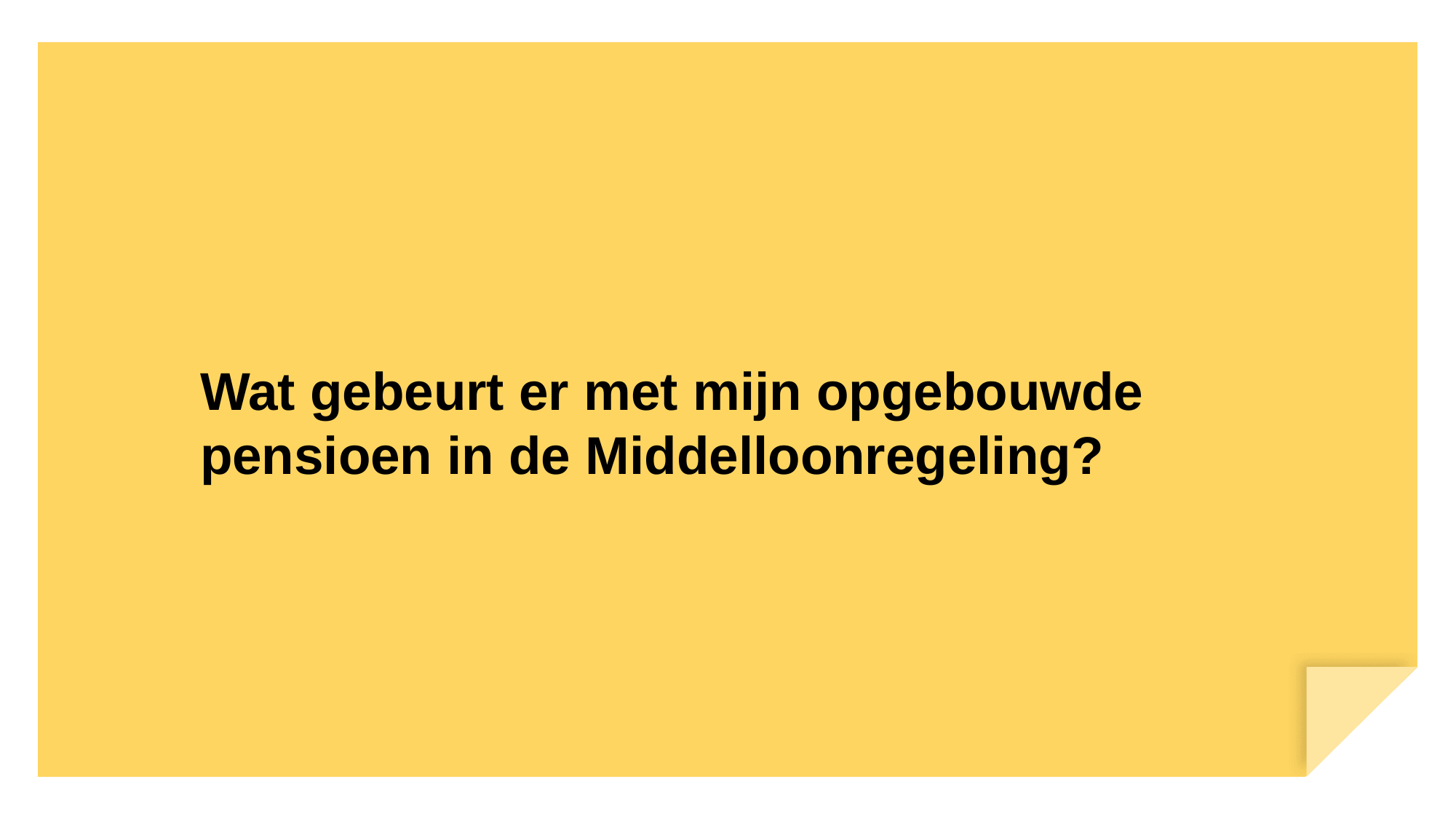

Wat gebeurt er met mijn opgebouwde pensioen in de Middelloonregeling?